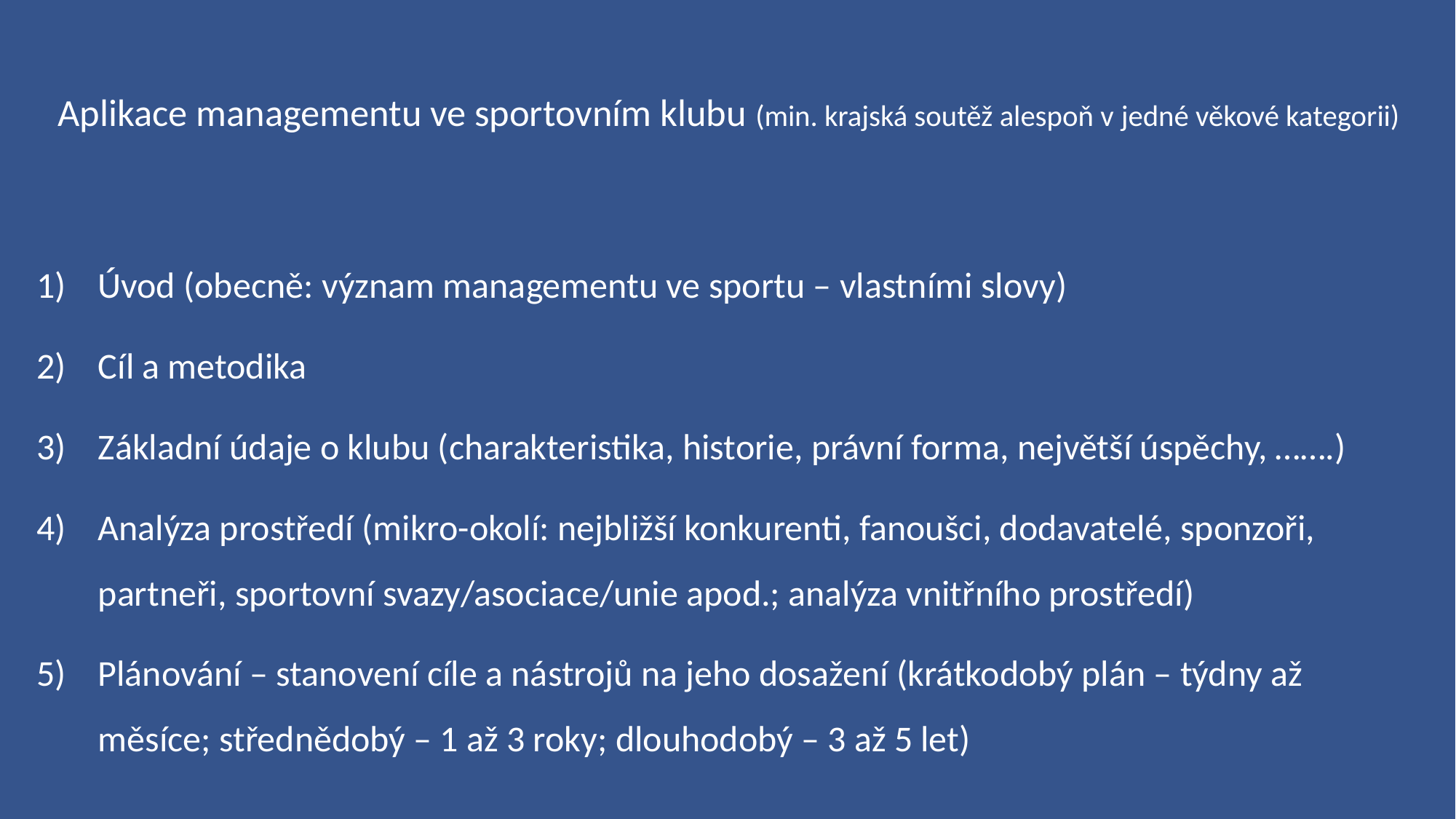

# Aplikace managementu ve sportovním klubu (min. krajská soutěž alespoň v jedné věkové kategorii)
Úvod (obecně: význam managementu ve sportu – vlastními slovy)
Cíl a metodika
Základní údaje o klubu (charakteristika, historie, právní forma, největší úspěchy, …….)
Analýza prostředí (mikro-okolí: nejbližší konkurenti, fanoušci, dodavatelé, sponzoři, partneři, sportovní svazy/asociace/unie apod.; analýza vnitřního prostředí)
Plánování – stanovení cíle a nástrojů na jeho dosažení (krátkodobý plán – týdny až měsíce; střednědobý – 1 až 3 roky; dlouhodobý – 3 až 5 let)